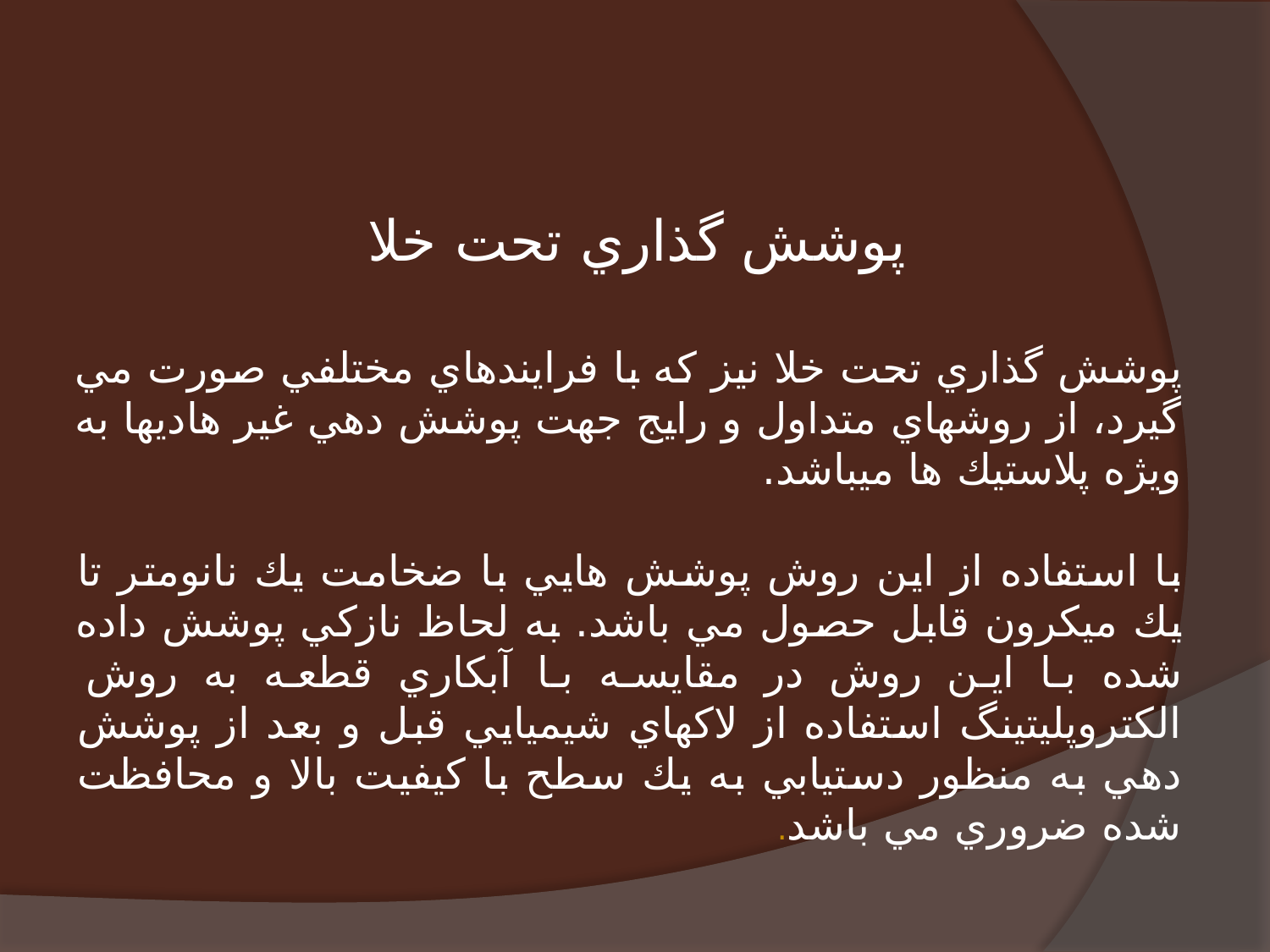

پوشش گذاري تحت خلا

پوشش گذاري تحت خلا نيز كه با فرايندهاي مختلفي صورت مي گيرد، از روشهاي متداول و رايج جهت پوشش دهي غير هاديها به ويژه پلاستيك ها میباشد.

با استفاده از اين روش پوشش هايي با ضخامت يك نانومتر تا يك ميكرون قابل حصول مي باشد. به لحاظ نازكي پوشش داده شده با اين روش در مقايسه با آبكاري قطعه به روش الكتروپليتينگ استفاده از لاكهاي شيميايي قبل و بعد از پوشش دهي به منظور دستيابي به يك سطح با كيفيت بالا و محافظت شده ضروري مي باشد.